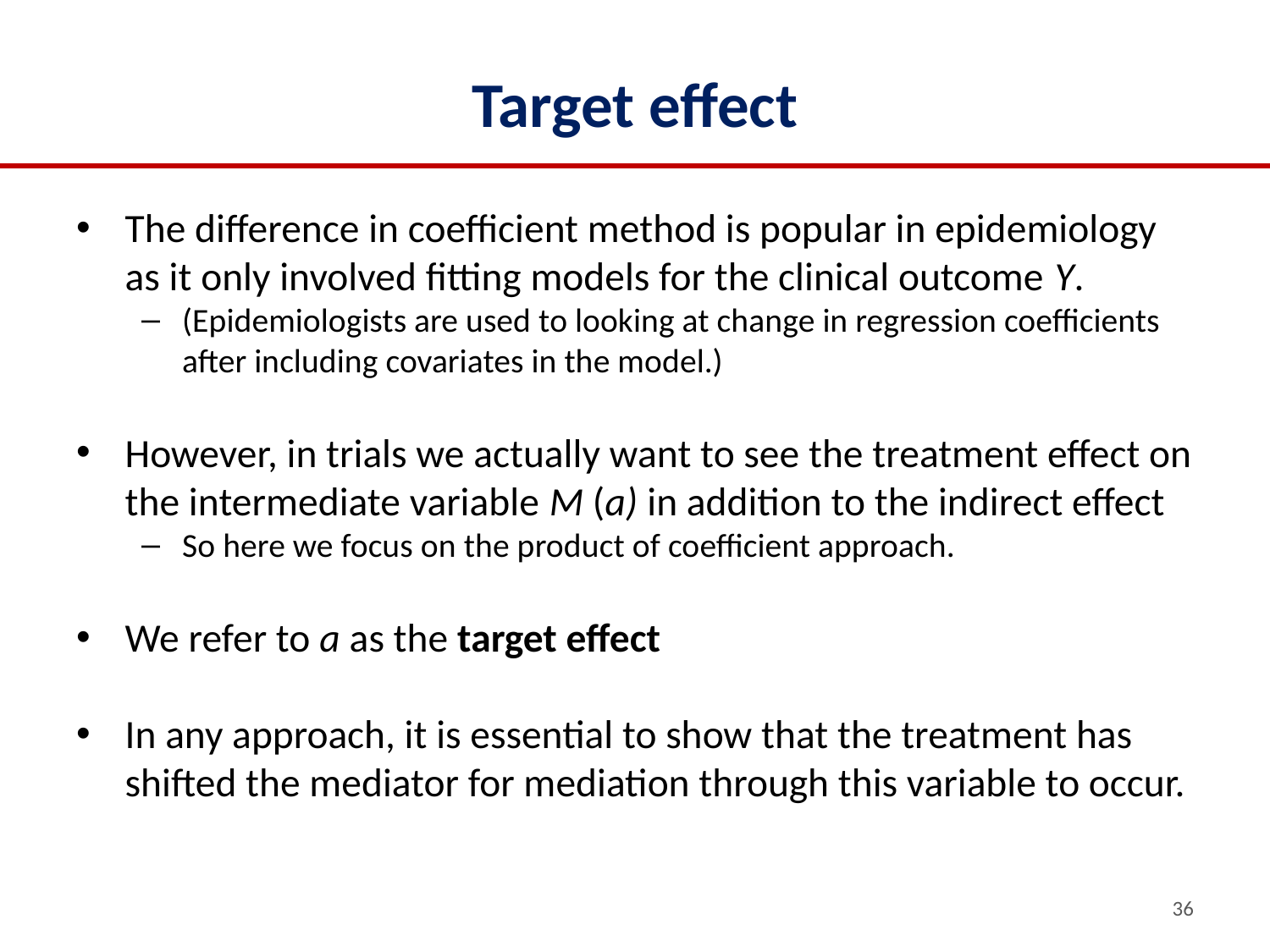

# Target effect
The difference in coefficient method is popular in epidemiology as it only involved fitting models for the clinical outcome Y.
(Epidemiologists are used to looking at change in regression coefficients after including covariates in the model.)

However, in trials we actually want to see the treatment effect on the intermediate variable M (a) in addition to the indirect effect
So here we focus on the product of coefficient approach.

We refer to a as the target effect

In any approach, it is essential to show that the treatment has shifted the mediator for mediation through this variable to occur.
36